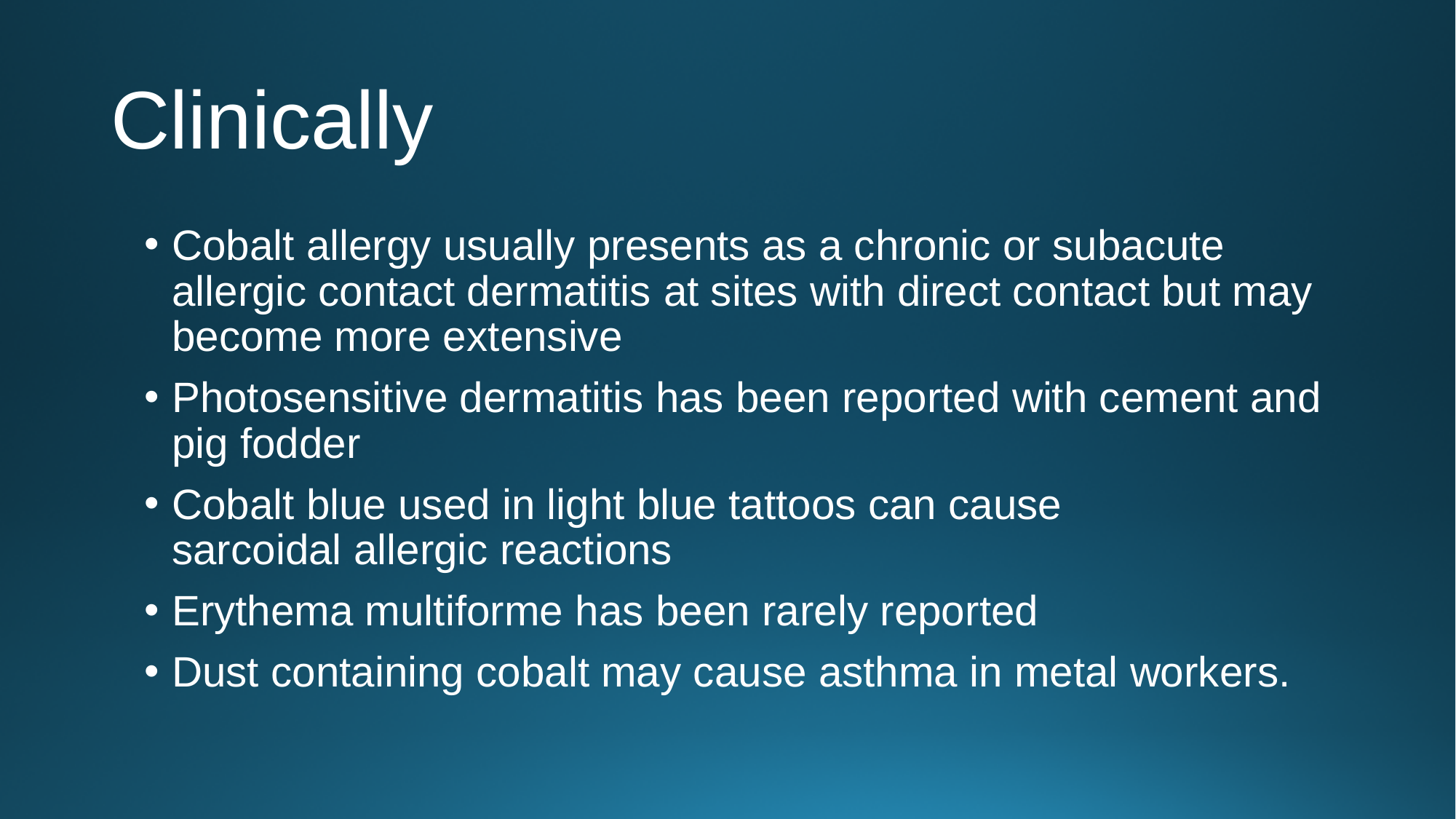

# Clinically
Cobalt allergy usually presents as a chronic or subacute allergic contact dermatitis at sites with direct contact but may become more extensive
Photosensitive dermatitis has been reported with cement and pig fodder
Cobalt blue used in light blue tattoos can cause sarcoidal allergic reactions
Erythema multiforme has been rarely reported
Dust containing cobalt may cause asthma in metal workers.